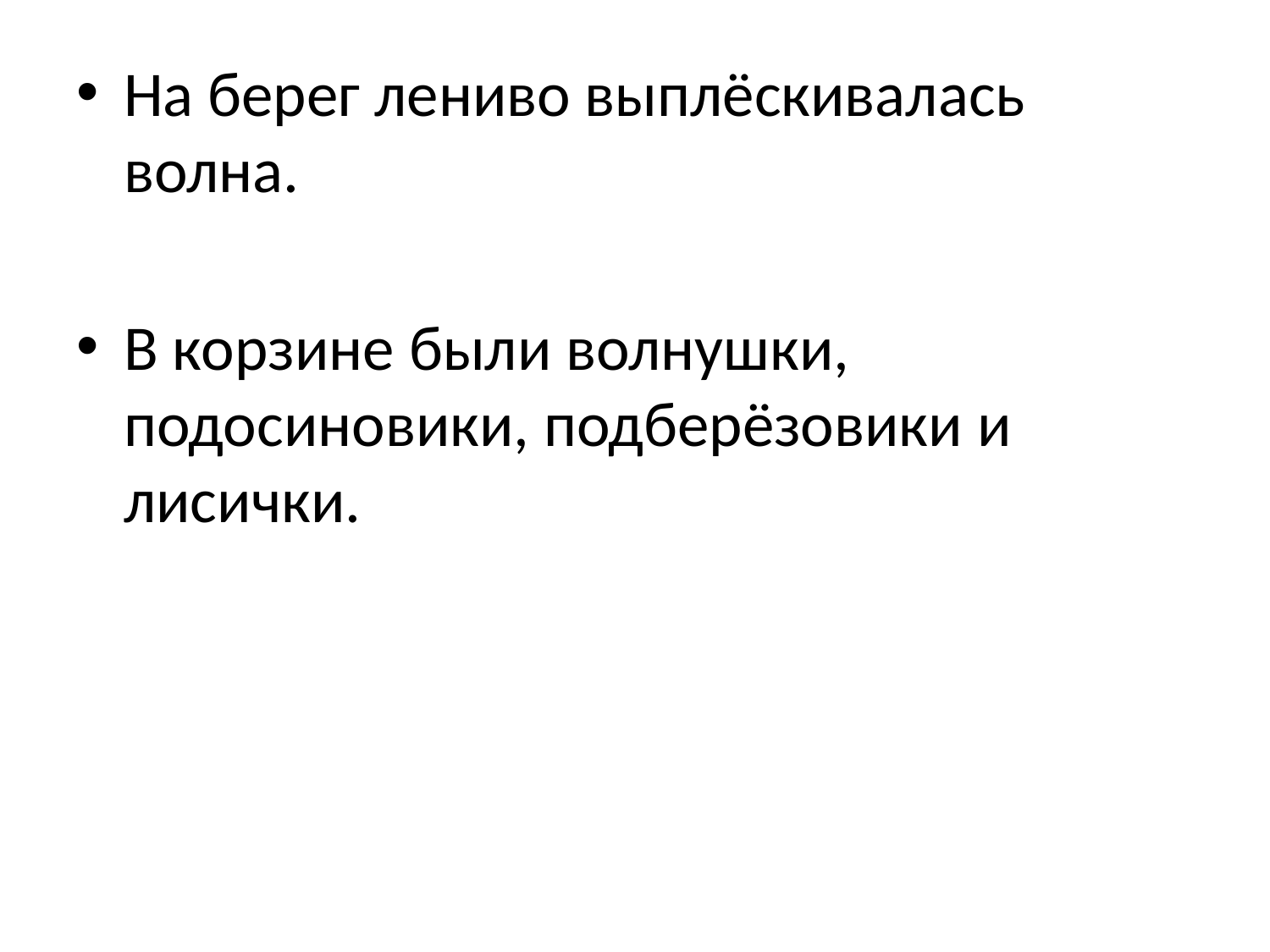

На берег лениво выплёскивалась волна.

В корзине были волнушки, подосиновики, подберёзовики и лисички.